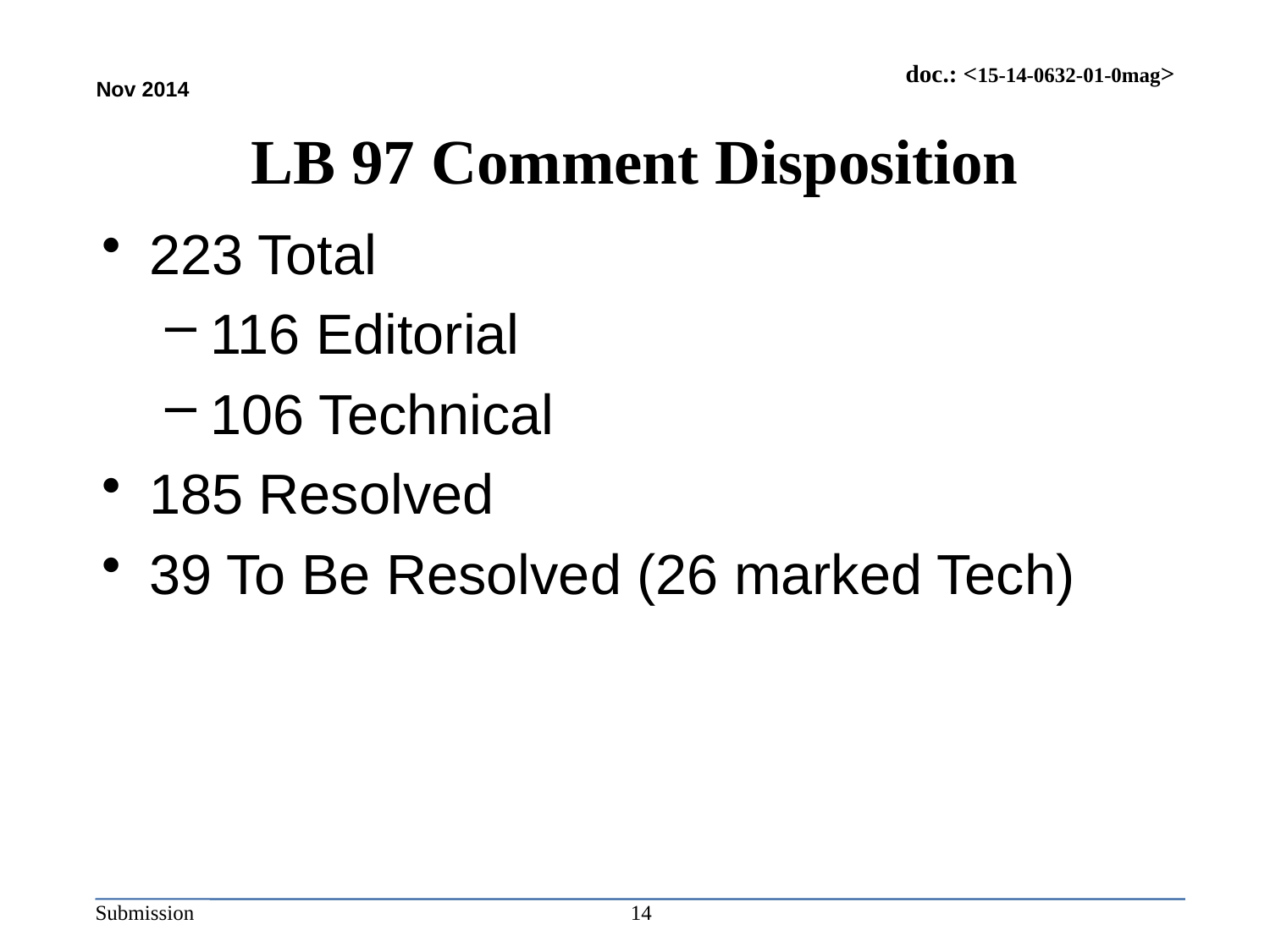

# LB 97 Comment Disposition
223 Total
116 Editorial
106 Technical
185 Resolved
39 To Be Resolved (26 marked Tech)
14